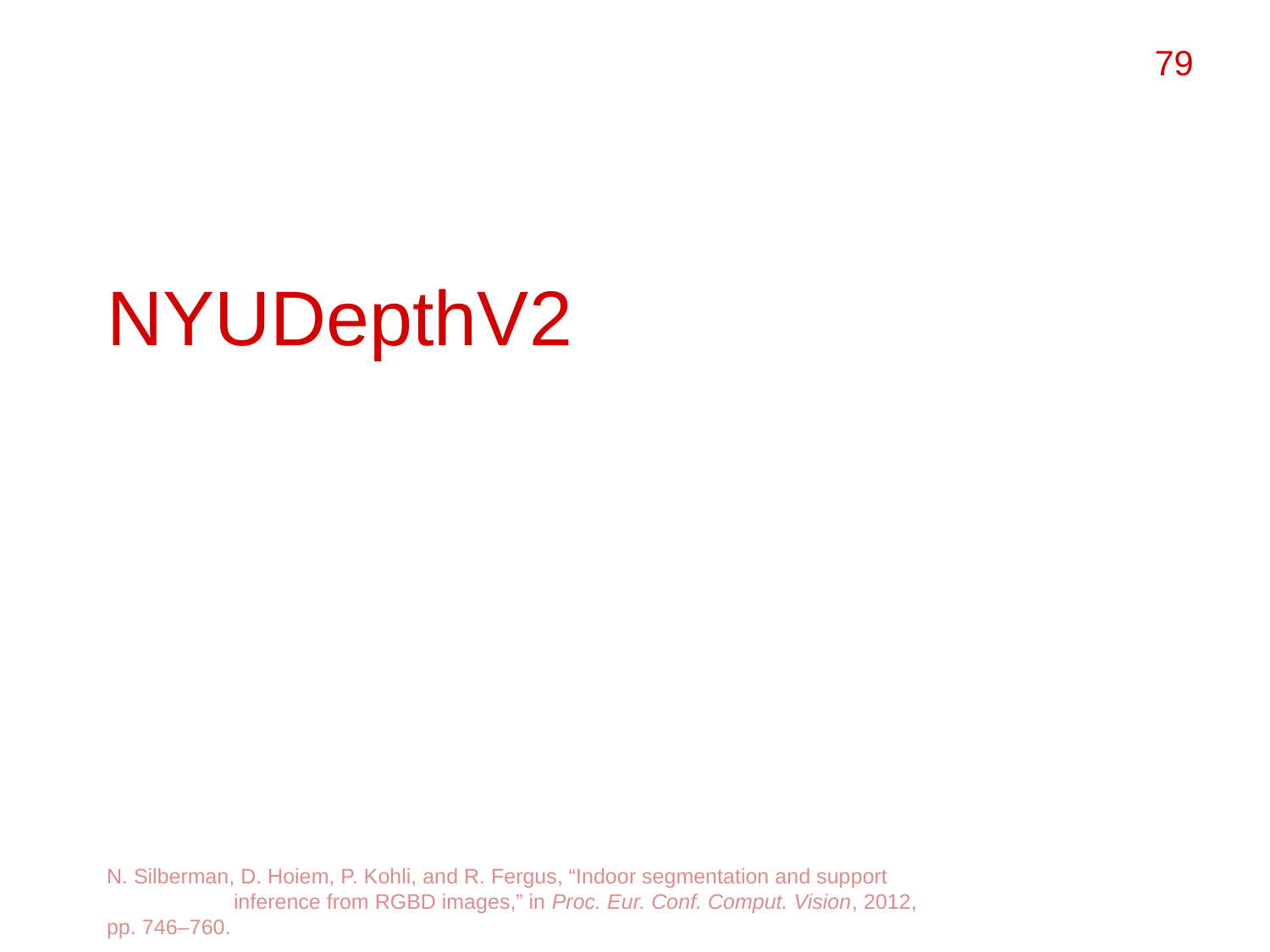

79
# Indirect-Invariant NYUDepthV2

N. Silberman, D. Hoiem, P. Kohli, and R. Fergus, “Indoor segmentation and support 	inference from RGBD images,” in Proc. Eur. Conf. Comput. Vision, 2012, pp. 746–760.